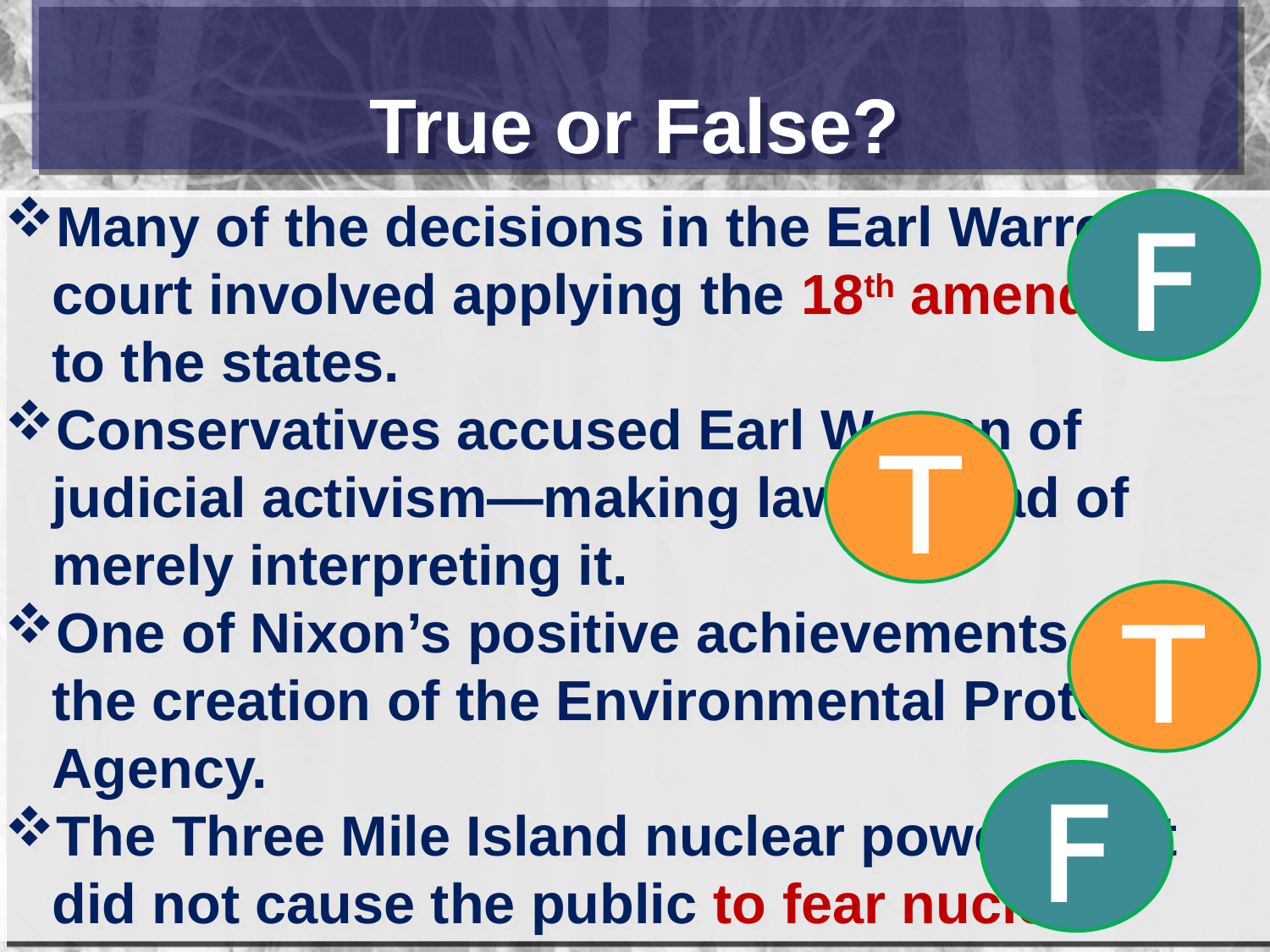

# True or False?
Many of the decisions in the Earl Warren court involved applying the 18th amendment to the states.
Conservatives accused Earl Warren of judicial activism—making law instead of merely interpreting it.
One of Nixon’s positive achievements was the creation of the Environmental Protection Agency.
The Three Mile Island nuclear power plant did not cause the public to fear nuclear power.

F
T
T
F